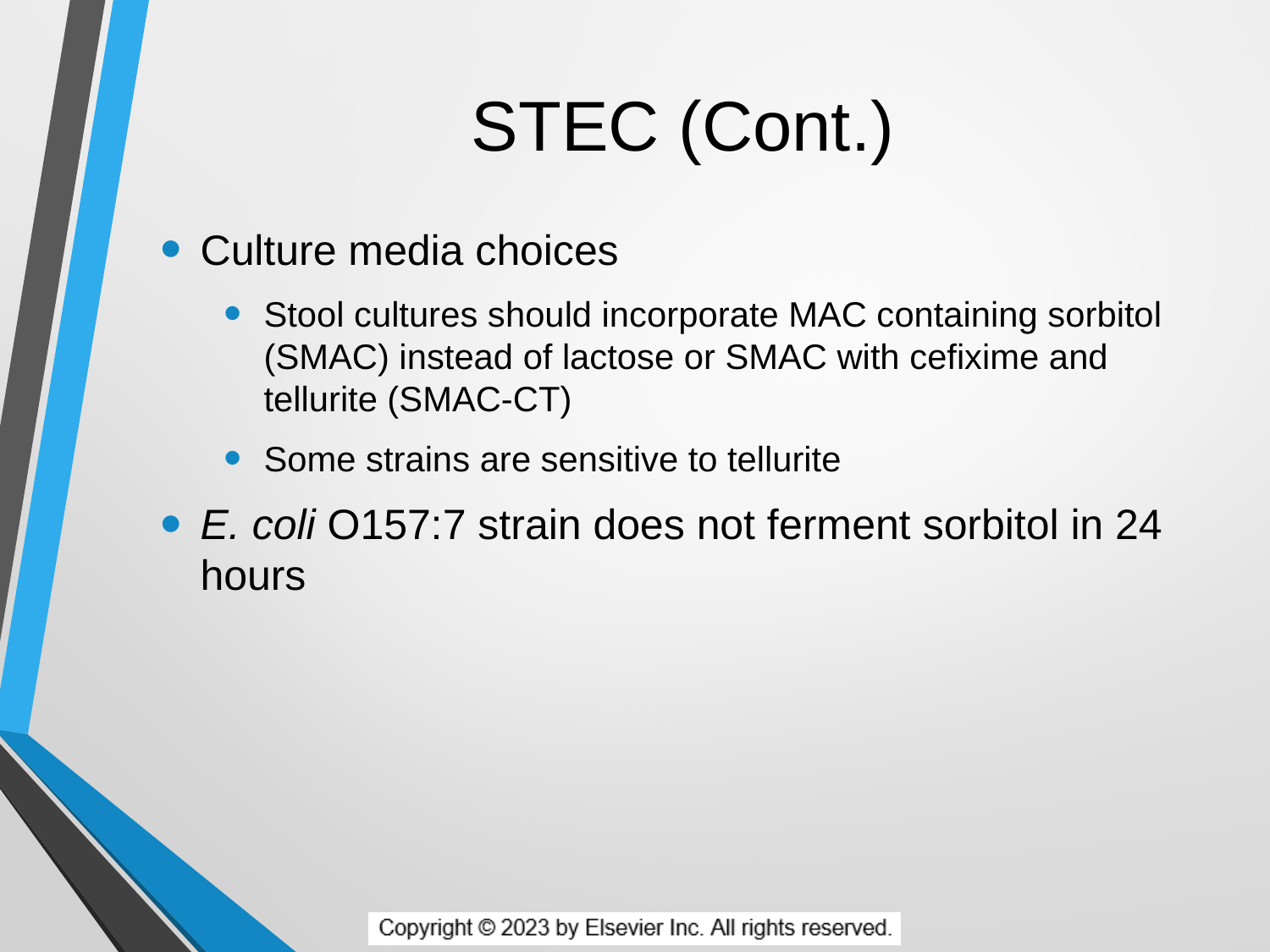

# STEC (Cont.)
Culture media choices
Stool cultures should incorporate MAC containing sorbitol (SMAC) instead of lactose or SMAC with cefixime and tellurite (SMAC-CT)
Some strains are sensitive to tellurite
E. coli O157:7 strain does not ferment sorbitol in 24 hours